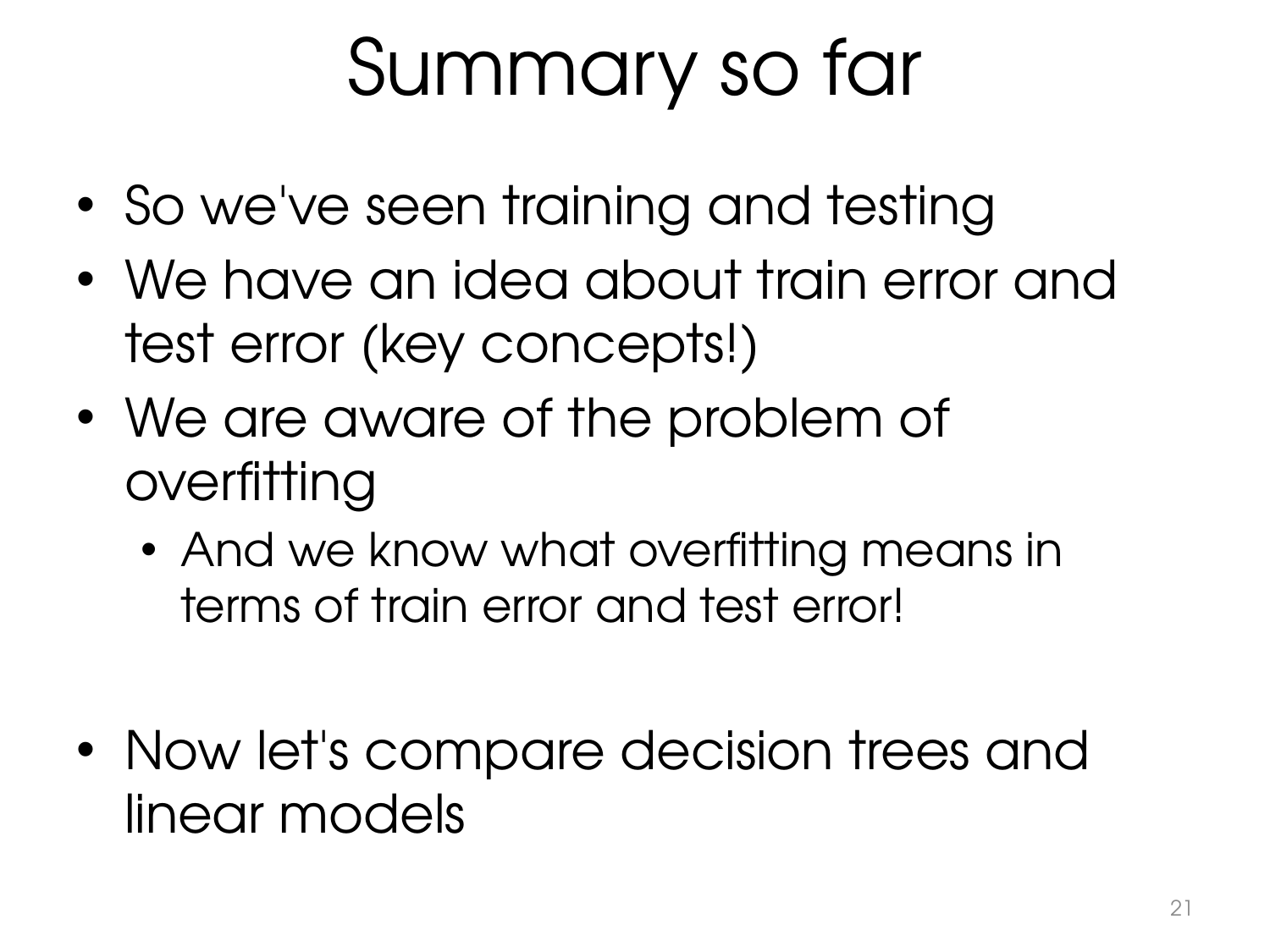

# Summary so far
So we've seen training and testing
We have an idea about train error and test error (key concepts!)
We are aware of the problem of overfitting
And we know what overfitting means in terms of train error and test error!

Now let's compare decision trees and linear models
21